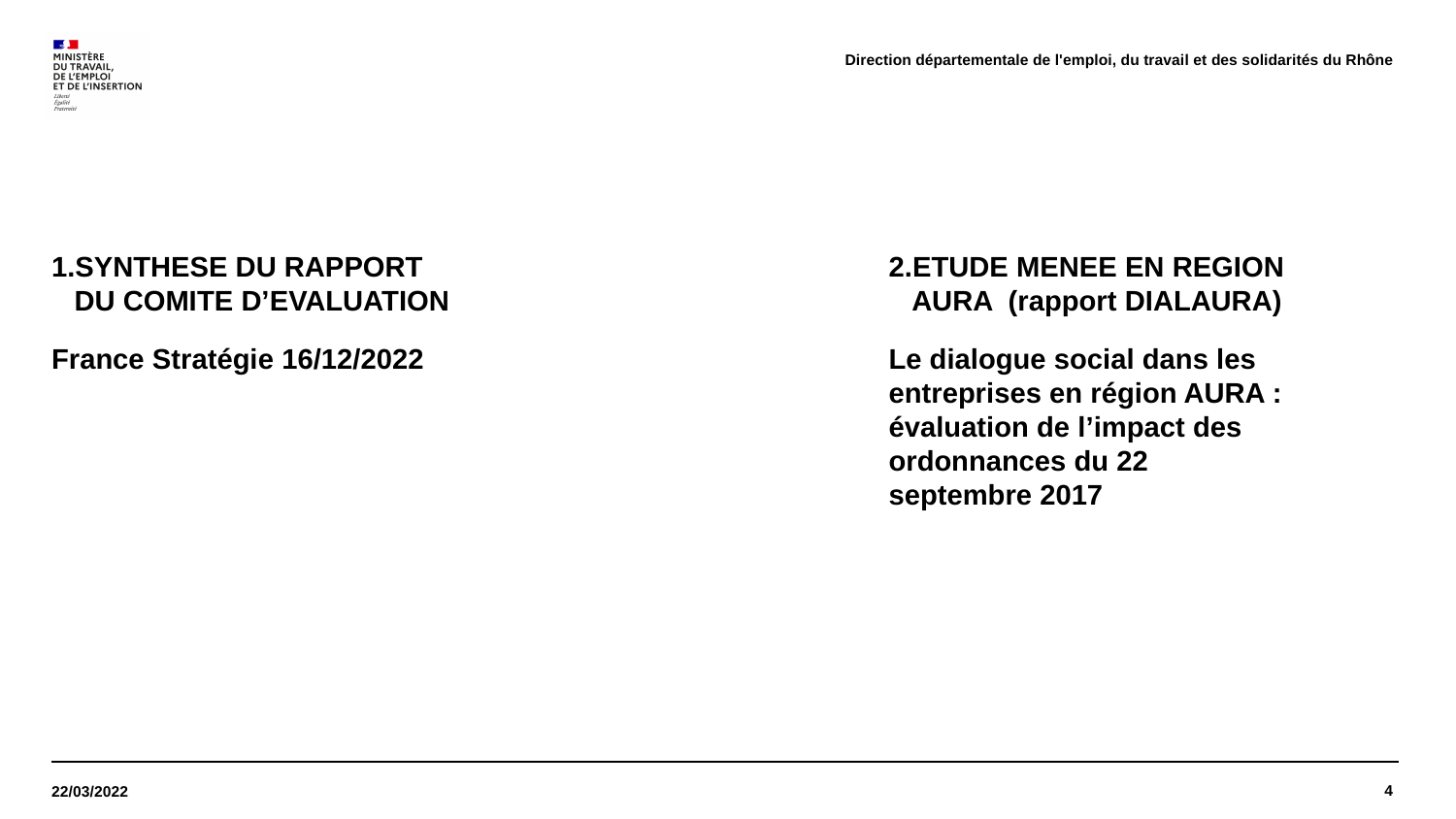

Direction départementale de l'emploi, du travail et des solidarités du Rhône
#
SYNTHESE DU RAPPORT DU COMITE D’EVALUATION
France Stratégie 16/12/2022
ETUDE MENEE EN REGION AURA  (rapport DIALAURA)
Le dialogue social dans les entreprises en région AURA : évaluation de l’impact des ordonnances du 22 septembre 2017
4
22/03/2022